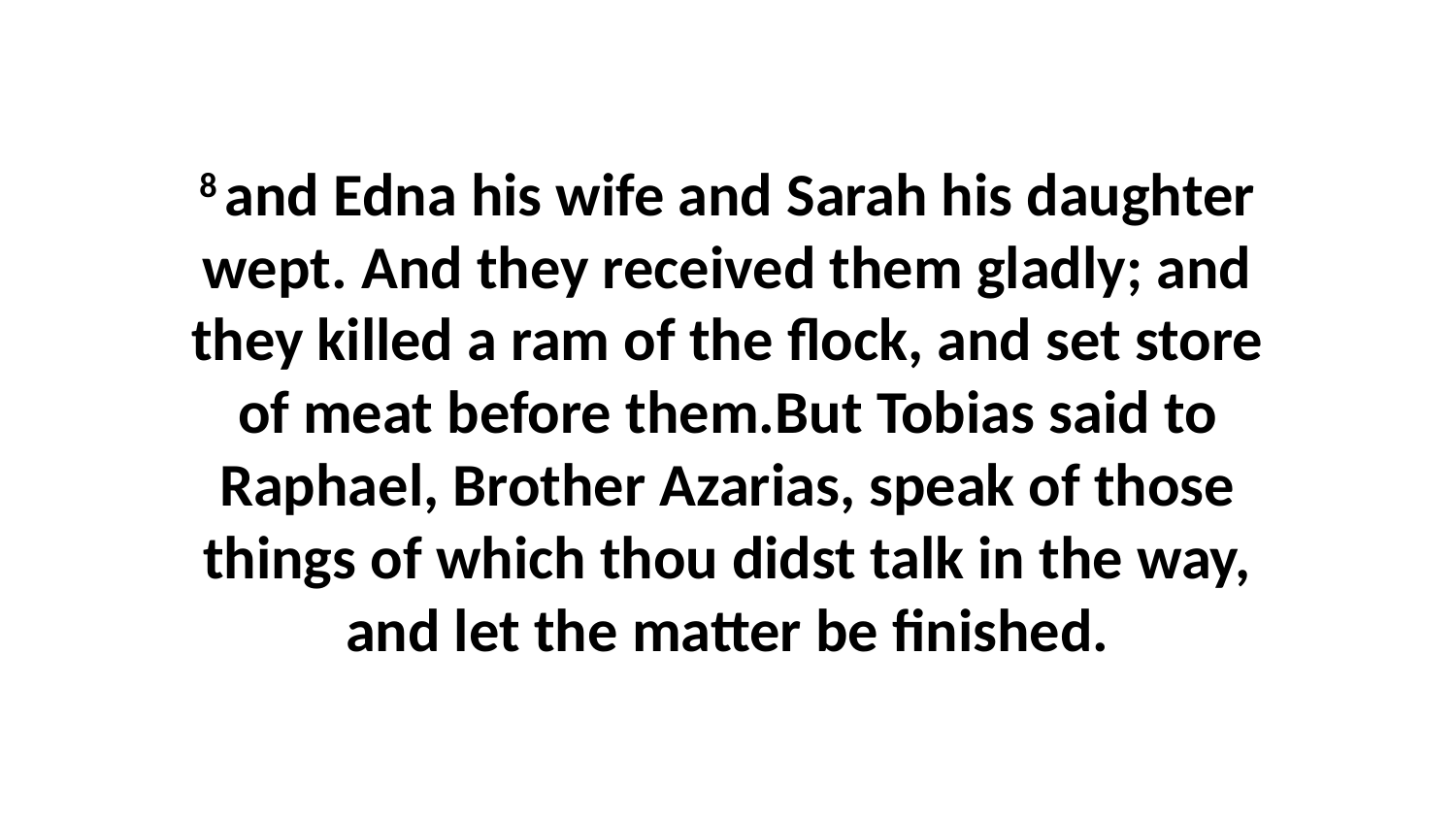

8 and Edna his wife and Sarah his daughter wept. And they received them gladly; and they killed a ram of the flock, and set store of meat before them.But Tobias said to Raphael, Brother Azarias, speak of those things of which thou didst talk in the way, and let the matter be finished.